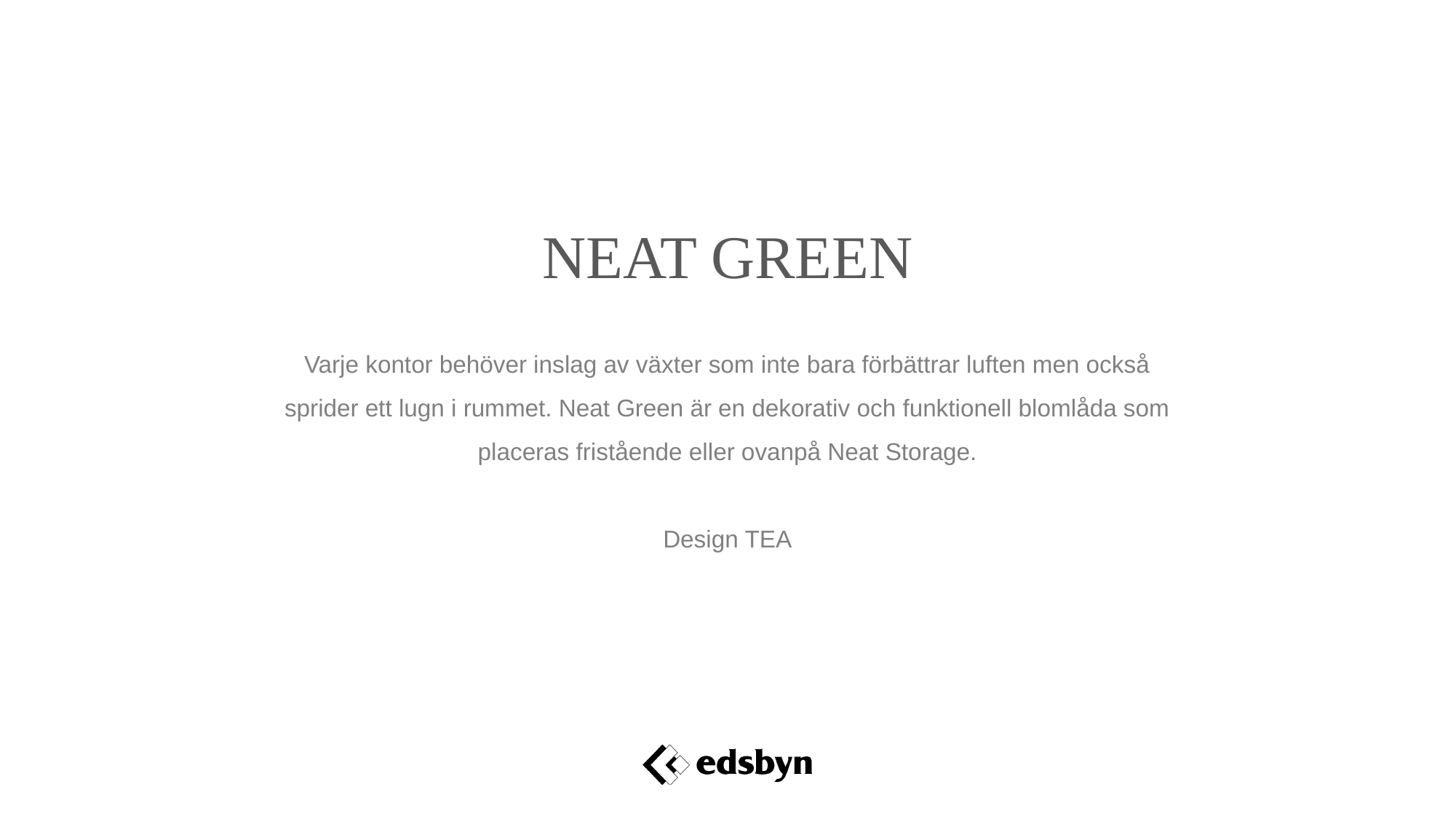

NEAT GREEN
Varje kontor behöver inslag av växter som inte bara förbättrar luften men också sprider ett lugn i rummet. Neat Green är en dekorativ och funktionell blomlåda som placeras fristående eller ovanpå Neat Storage.
Design TEA